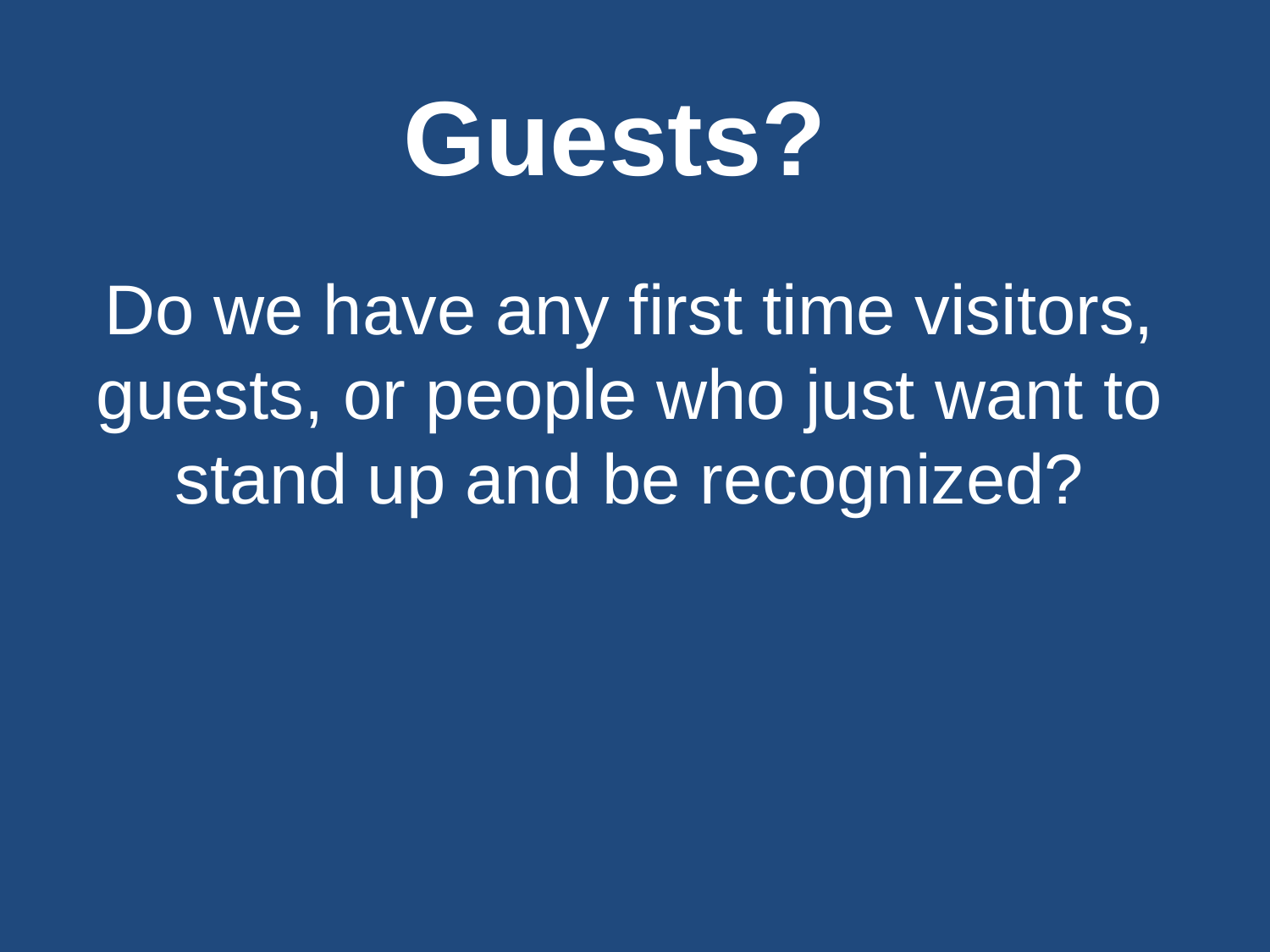

Guests?

Do we have any first time visitors, guests, or people who just want to stand up and be recognized?